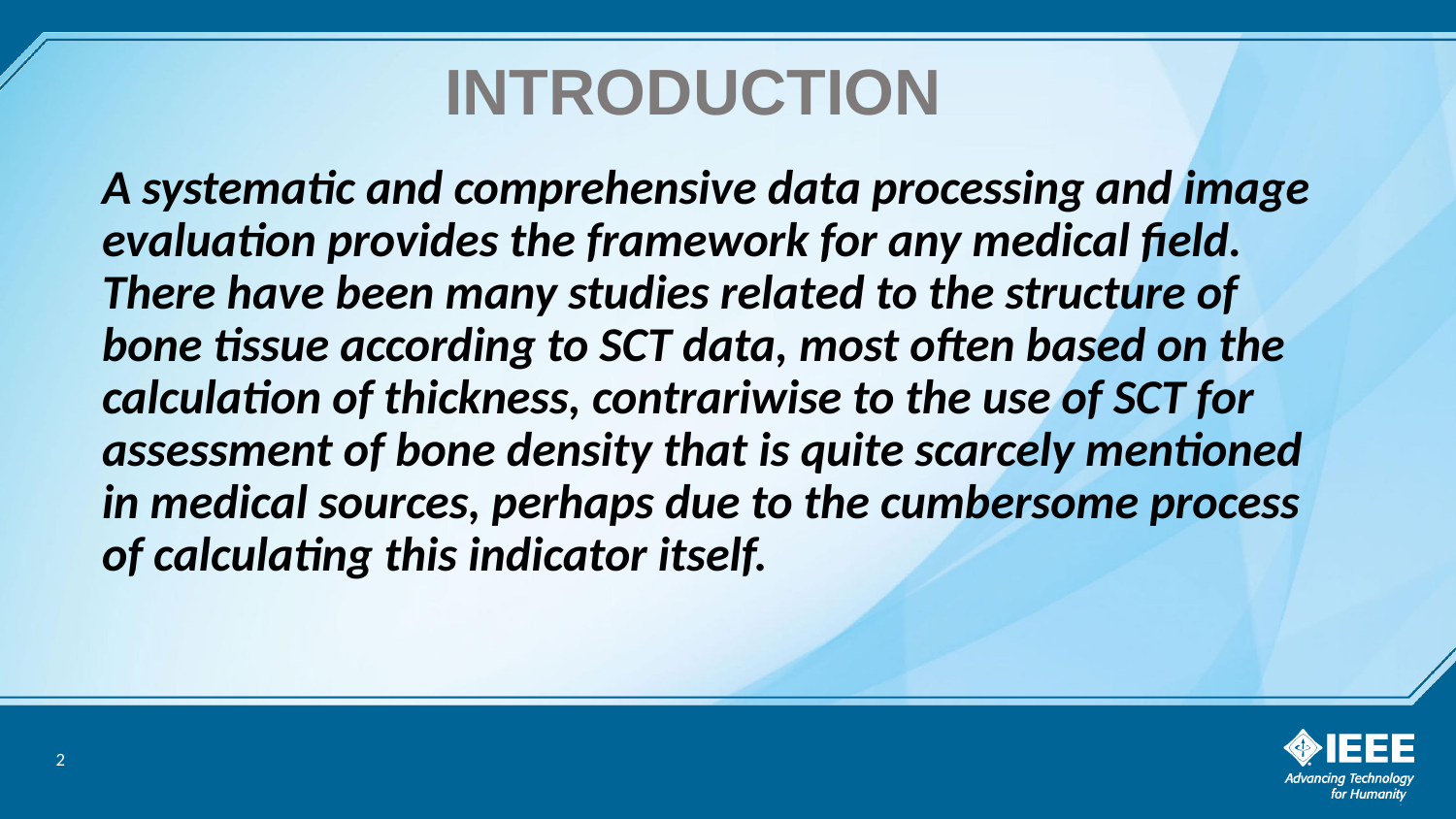

# INTRODUCTION
A systematic and comprehensive data processing and image evaluation provides the framework for any medical field.
There have been many studies related to the structure of bone tissue according to SCT data, most often based on the calculation of thickness, contrariwise to the use of SCT for assessment of bone density that is quite scarcely mentioned in medical sources, perhaps due to the cumbersome process of calculating this indicator itself.